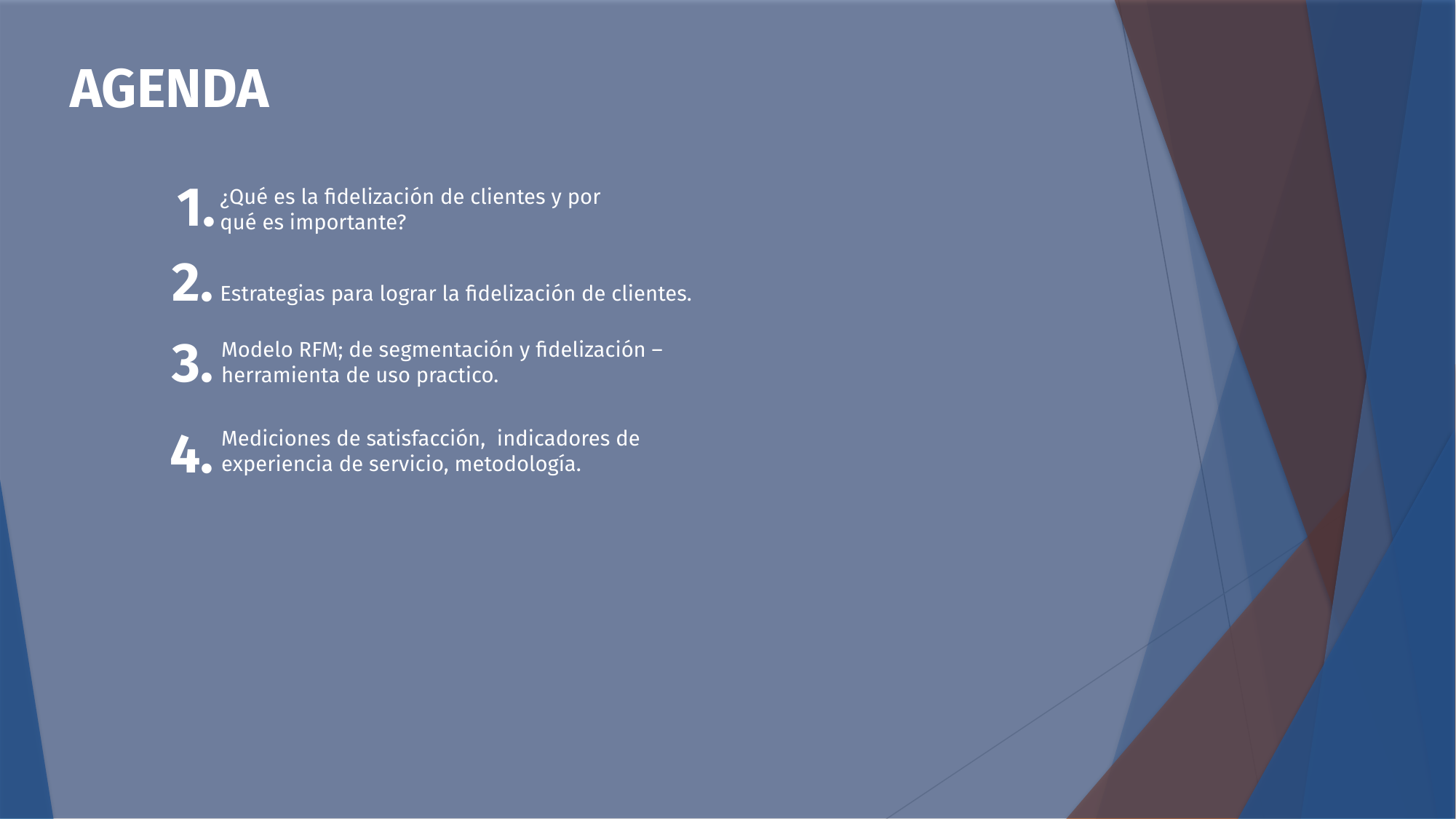

AGENDA
1.
¿Qué es la fidelización de clientes y por qué es importante?
2.
Estrategias para lograr la fidelización de clientes.
3.
Modelo RFM; de segmentación y fidelización – herramienta de uso practico.
4.
Mediciones de satisfacción,  indicadores de experiencia de servicio, metodología.